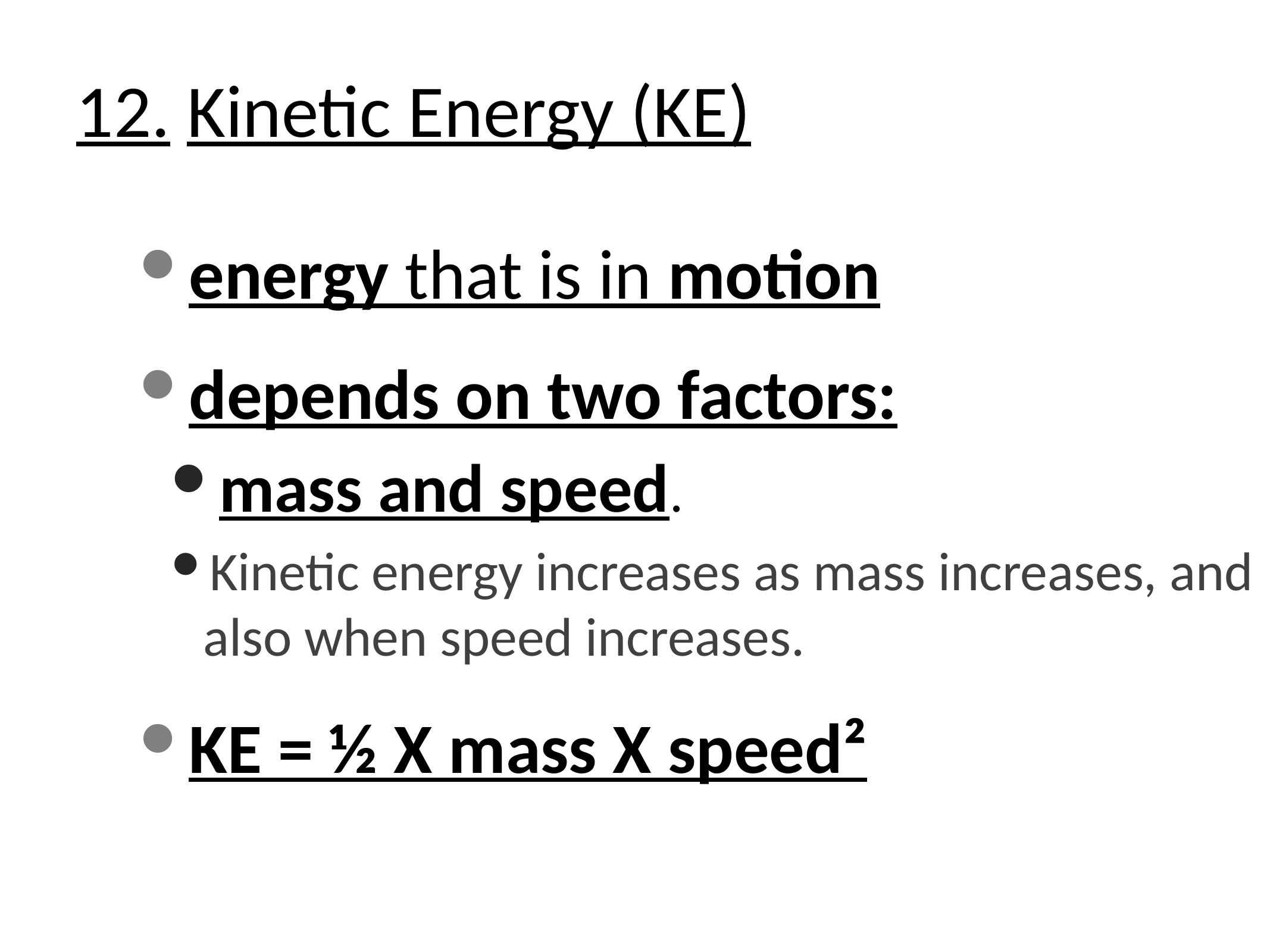

# 12. Kinetic Energy (KE)
energy that is in motion
depends on two factors:
mass and speed.
Kinetic energy increases as mass increases, and also when speed increases.
KE = ½ X mass X speed²